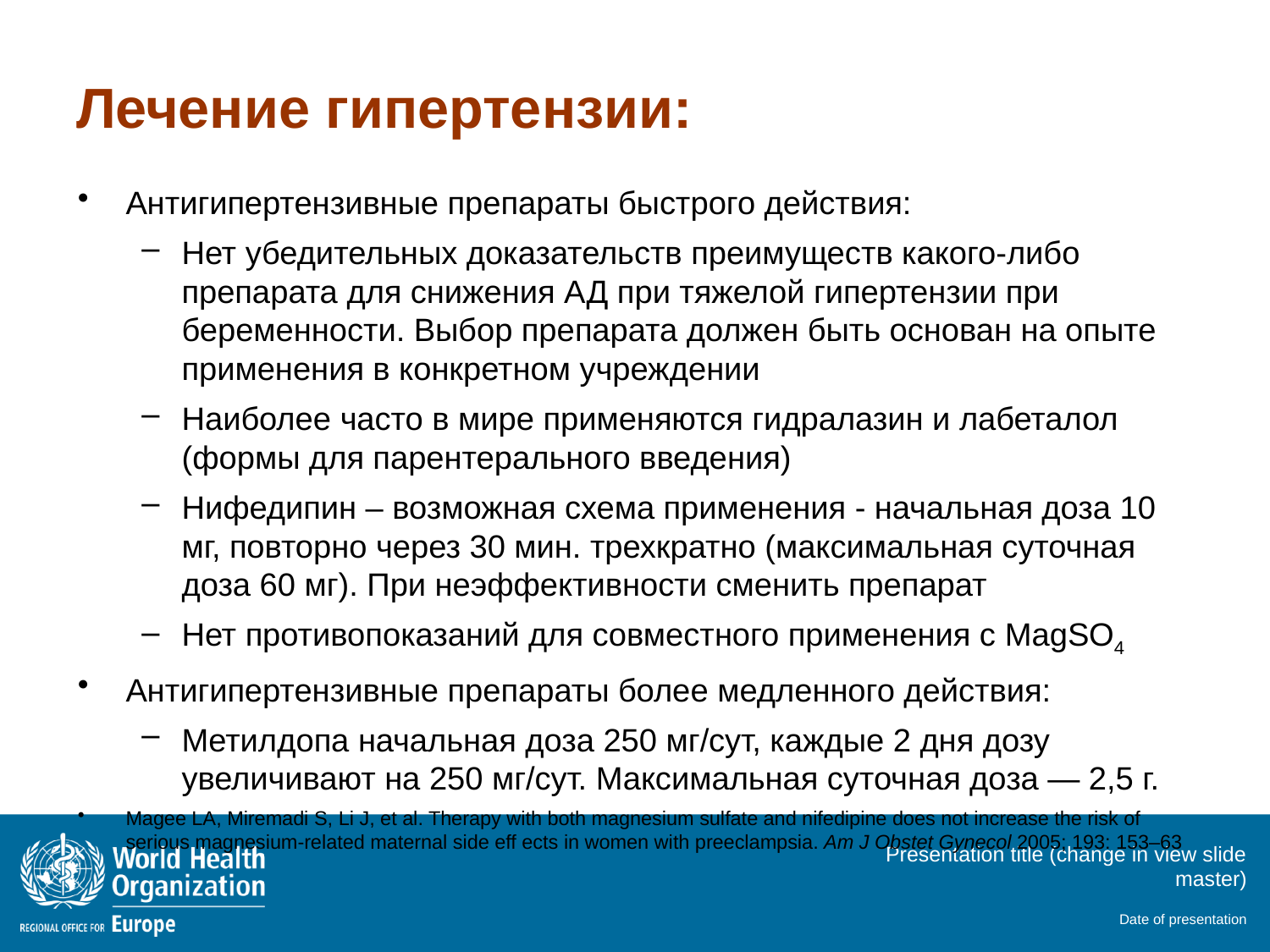

# Лечение гипертензии:
Антигипертензивные препараты быстрого действия:
Нет убедительных доказательств преимуществ какого-либо препарата для снижения АД при тяжелой гипертензии при беременности. Выбор препарата должен быть основан на опыте применения в конкретном учреждении
Наиболее часто в мире применяются гидралазин и лабеталол (формы для парентерального введения)
Нифедипин – возможная схема применения - начальная доза 10 мг, повторно через 30 мин. трехкратно (максимальная суточная доза 60 мг). При неэффективности сменить препарат
Нет противопоказаний для совместного применения с MagSO4
Антигипертензивные препараты более медленного действия:
Метилдопа начальная доза 250 мг/сут, каждые 2 дня дозу увеличивают на 250 мг/сут. Максимальная суточная доза — 2,5 г.
Magee LA, Miremadi S, Li J, et al. Therapy with both magnesium sulfate and nifedipine does not increase the risk of serious magnesium-related maternal side eff ects in women with preeclampsia. Am J Obstet Gynecol 2005; 193: 153–63